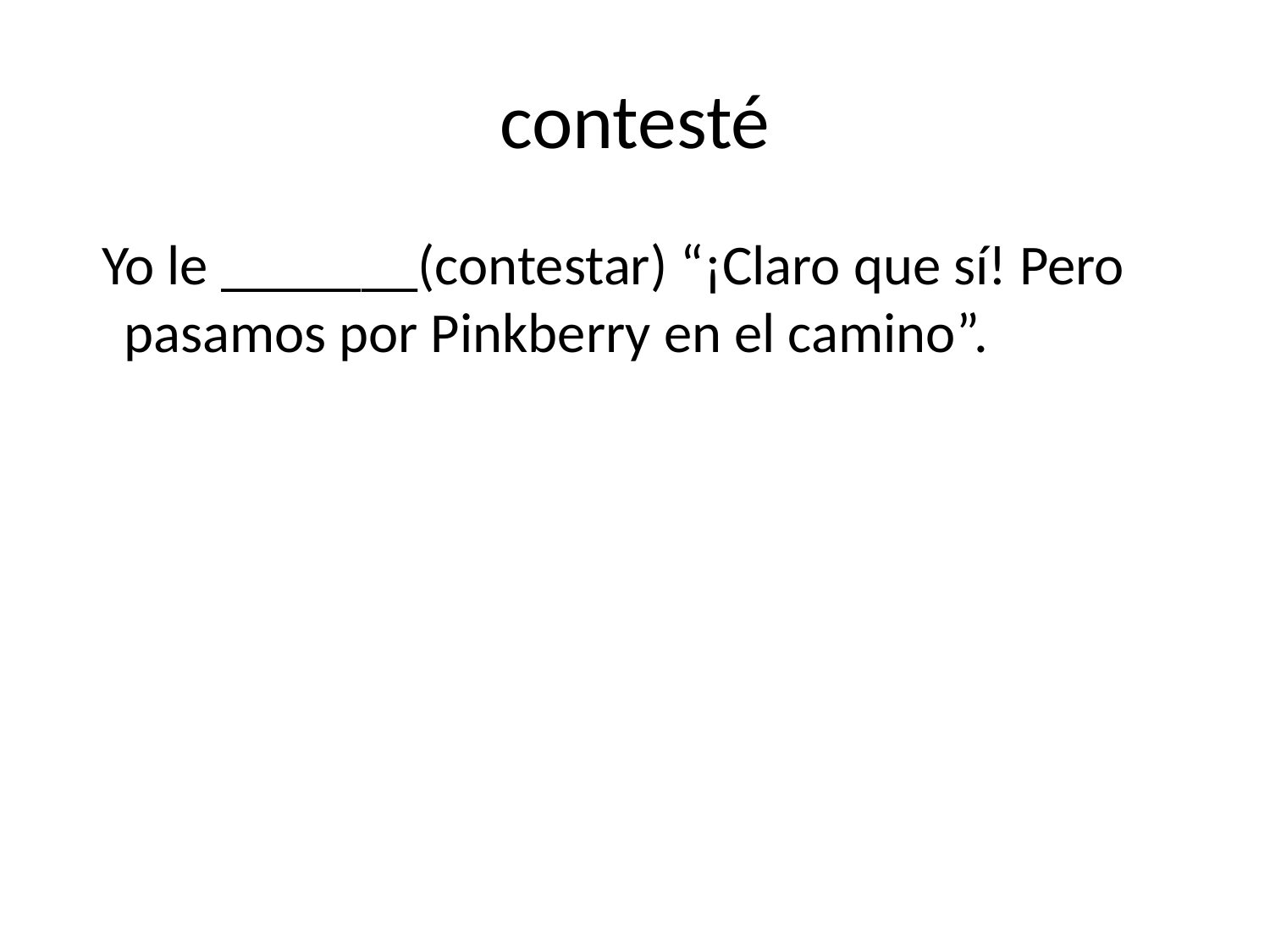

# contesté
  Yo le _______(contestar) “¡Claro que sí! Pero pasamos por Pinkberry en el camino”.